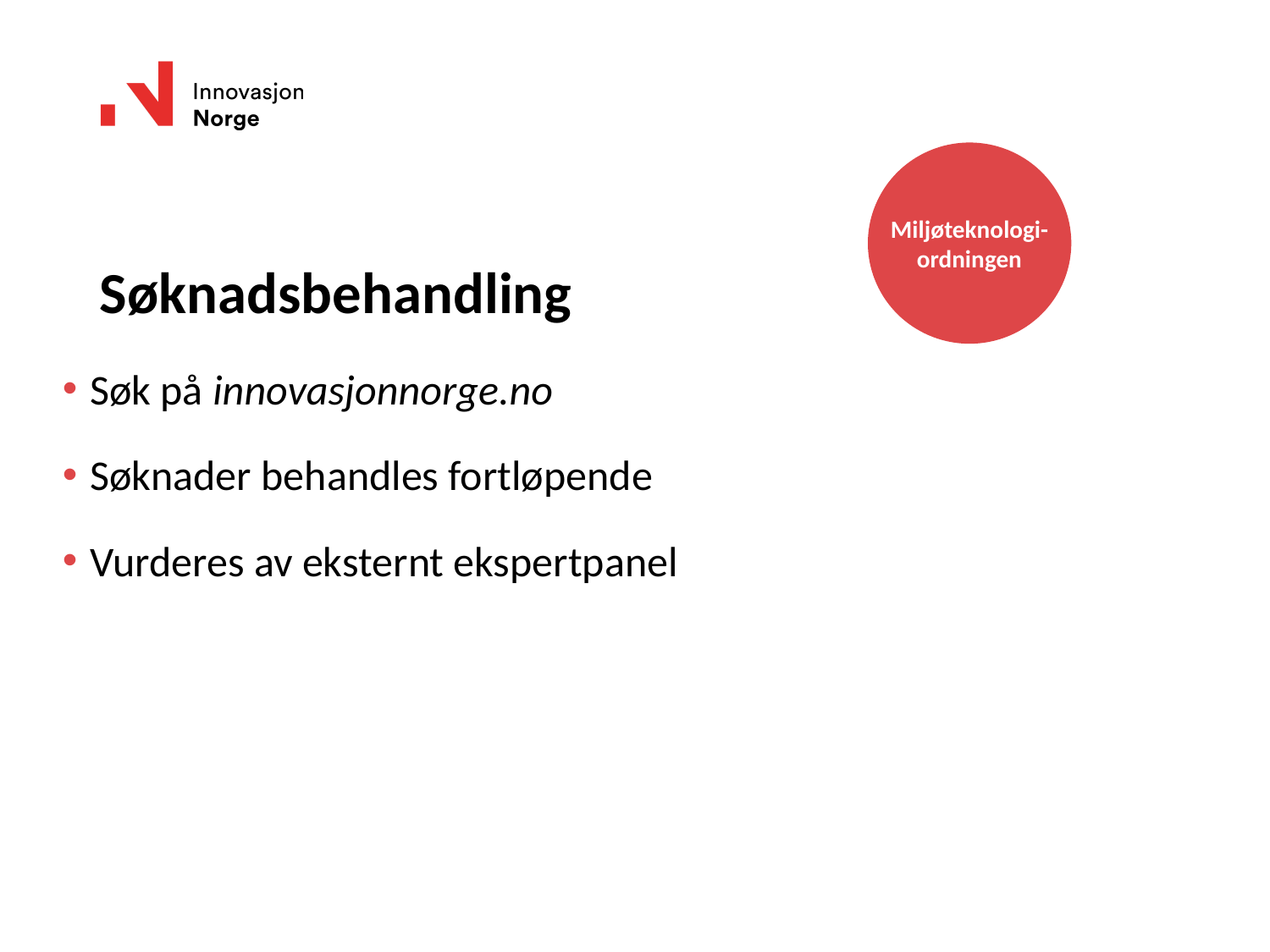

Miljøteknologi-
ordningen
# Søknadsbehandling
Søk på innovasjonnorge.no
Søknader behandles fortløpende
Vurderes av eksternt ekspertpanel